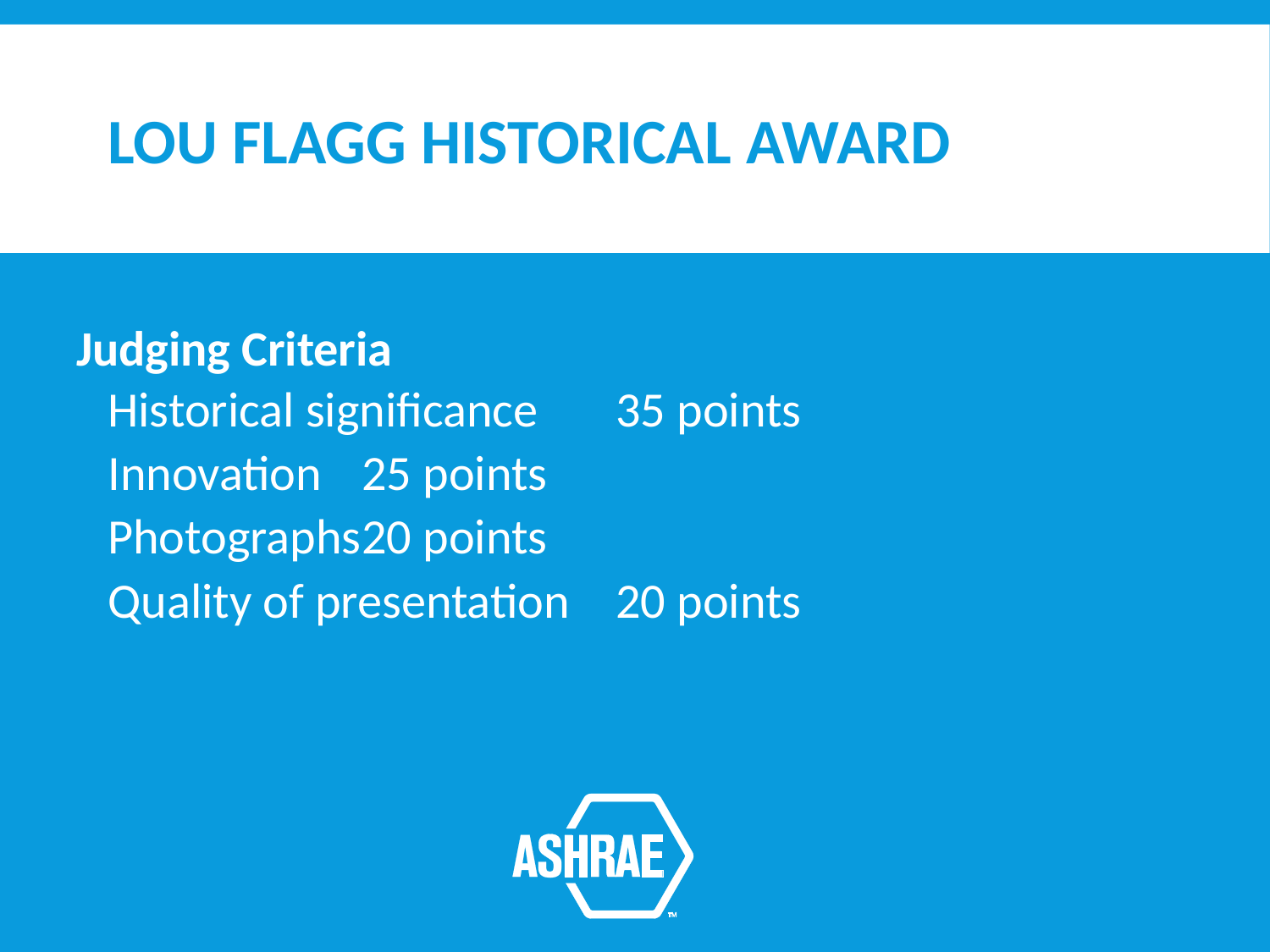

# LOU FLAGG HISTORICAL AWARD
Judging Criteria
Historical significance	35 points
Innovation	25 points
Photographs	20 points
Quality of presentation	20 points